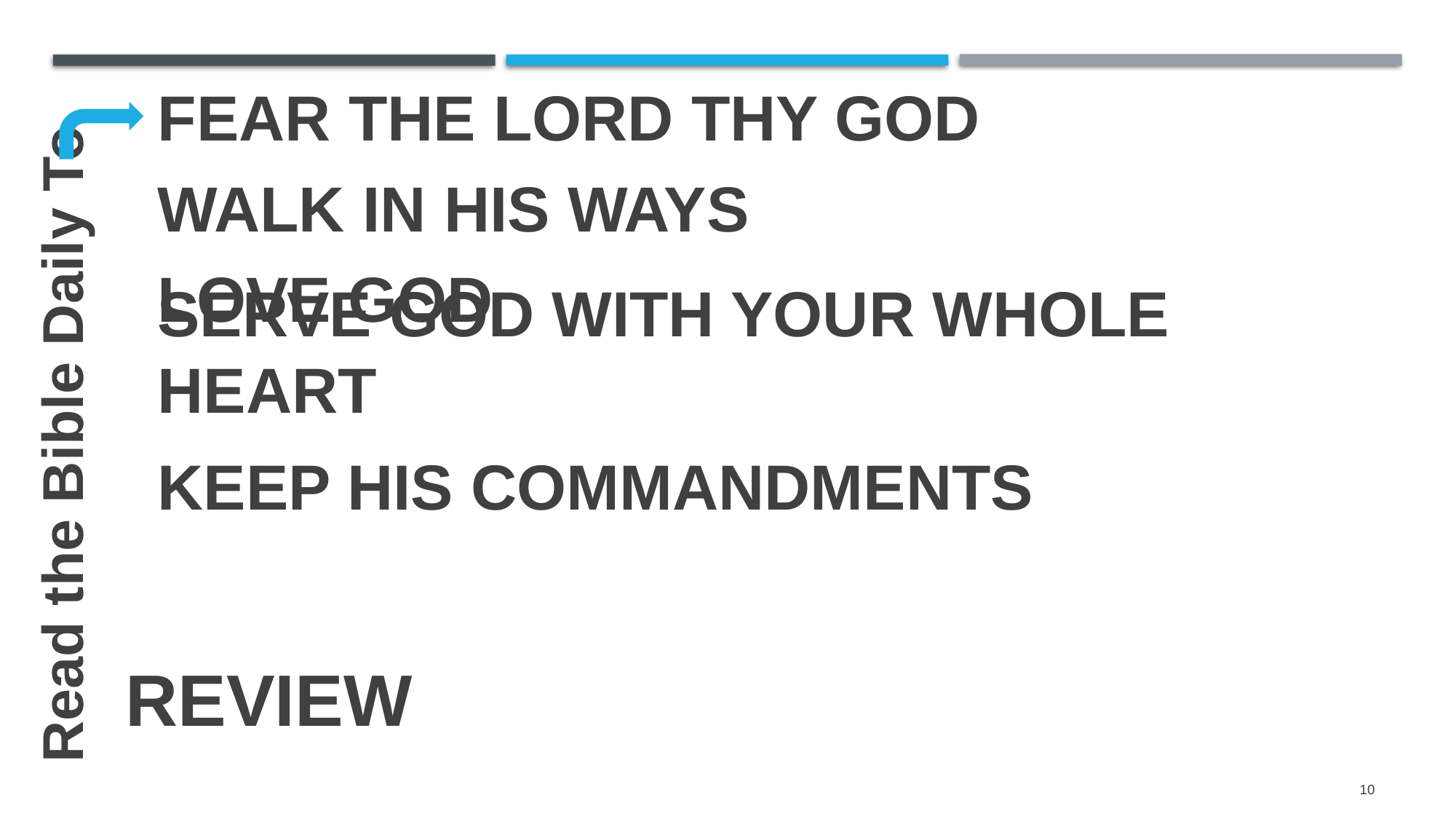

# Fear The Lord Thy God

Walk in his ways
Love God
Serve God with your whole heart
Read the Bible Daily To
Keep HIS COMMANDMENTS
REVIEW
10